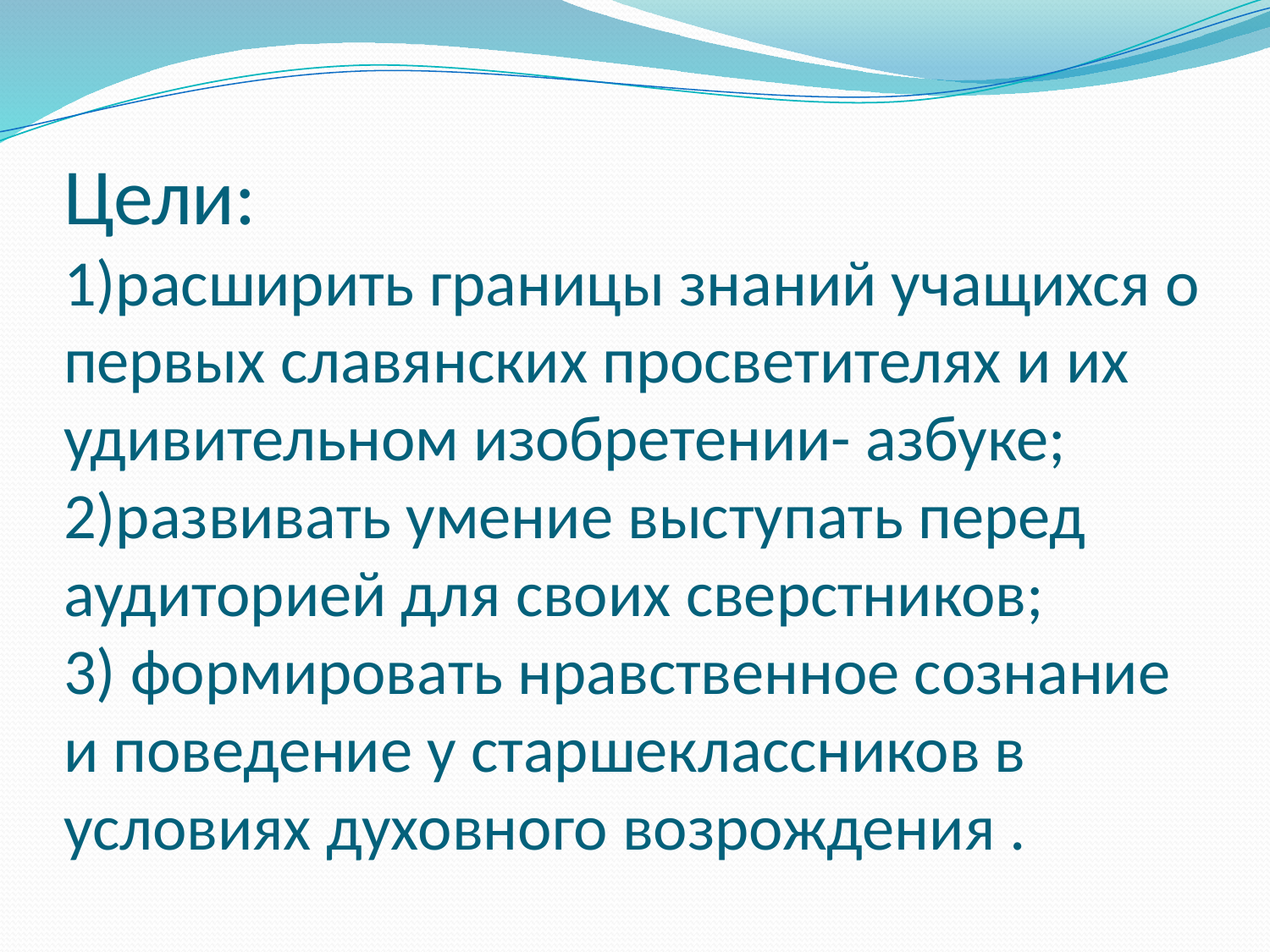

# Цели: 1)расширить границы знаний учащихся о первых славянских просветителях и их удивительном изобретении- азбуке; 2)развивать умение выступать перед аудиторией для своих сверстников; 3) формировать нравственное сознание и поведение у старшеклассников в условиях духовного возрождения .